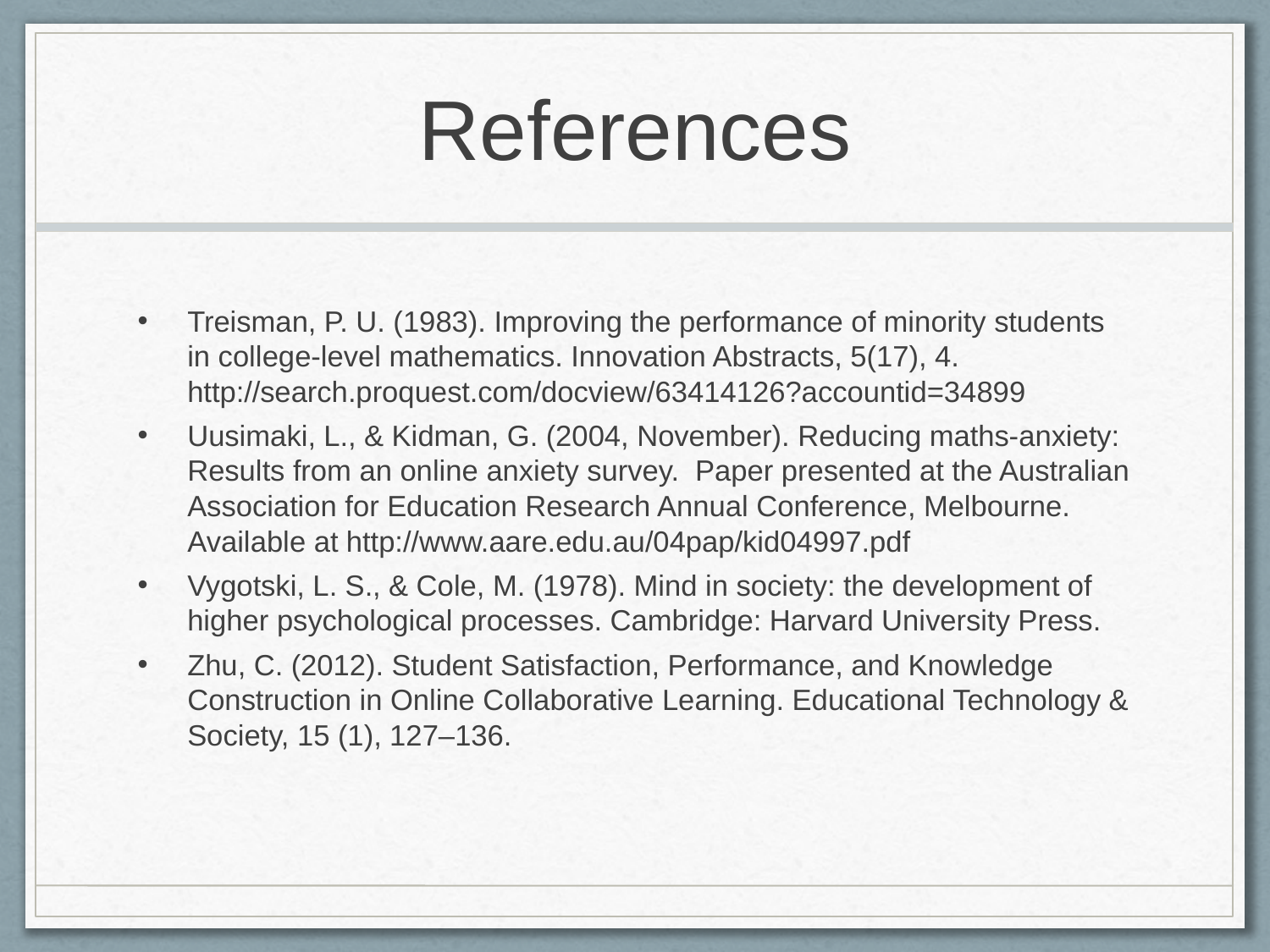

# References
Treisman, P. U. (1983). Improving the performance of minority students in college-level mathematics. Innovation Abstracts, 5(17), 4. http://search.proquest.com/docview/63414126?accountid=34899
Uusimaki, L., & Kidman, G. (2004, November). Reducing maths-anxiety: Results from an online anxiety survey.  Paper presented at the Australian Association for Education Research Annual Conference, Melbourne. Available at http://www.aare.edu.au/04pap/kid04997.pdf
Vygotski, L. S., & Cole, M. (1978). Mind in society: the development of higher psychological processes. Cambridge: Harvard University Press.
Zhu, C. (2012). Student Satisfaction, Performance, and Knowledge Construction in Online Collaborative Learning. Educational Technology & Society, 15 (1), 127–136.